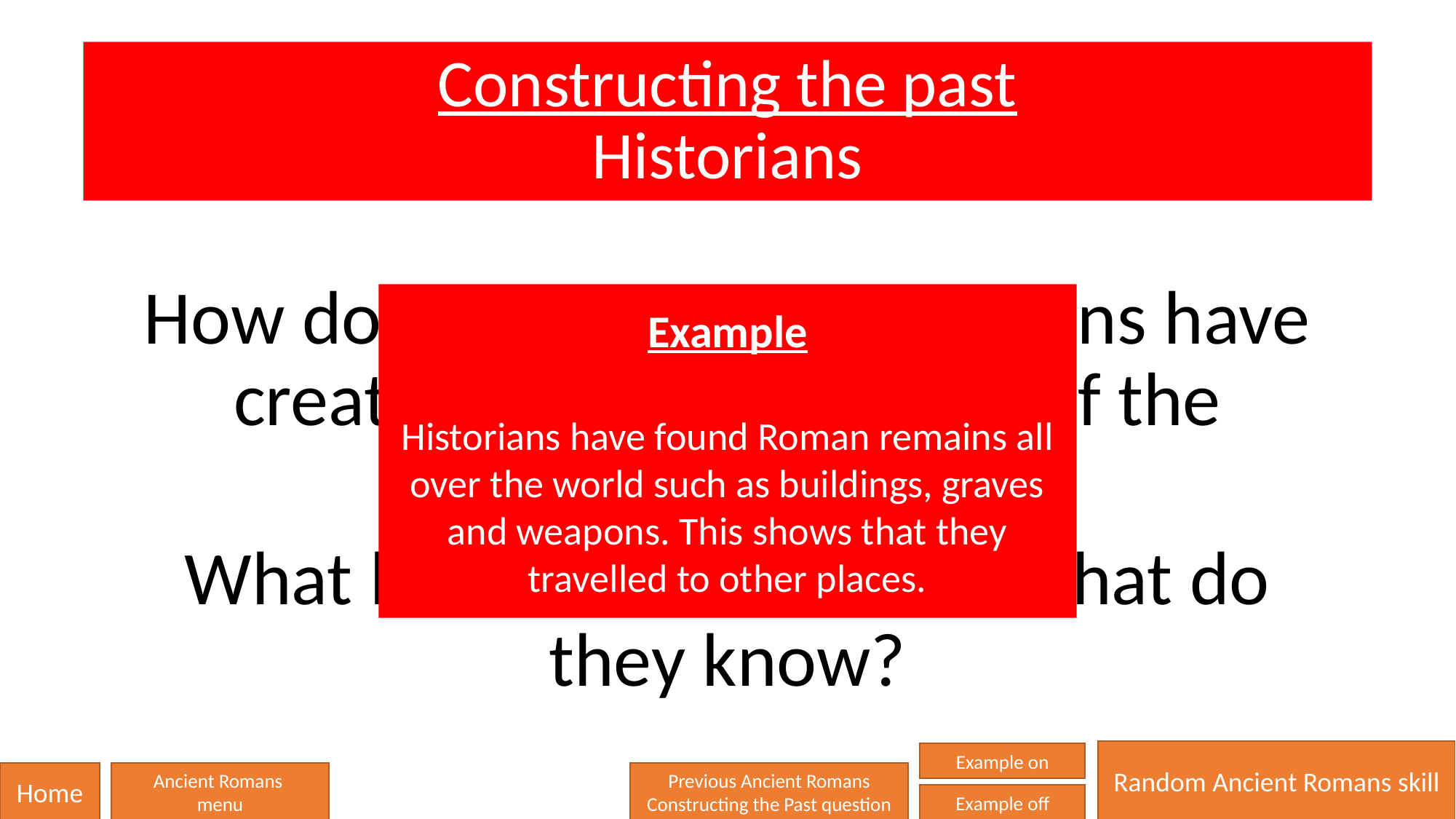

# Constructing the past Historians
How do you think that historians have created an understanding of the Ancient Romans?
What have they found and what do they know?
Example

Historians have found Roman remains all over the world such as buildings, graves and weapons. This shows that they travelled to other places.
Random Ancient Romans skill
Example on
Home
Ancient Romans
menu
Previous Ancient Romans Constructing the Past question
Example off